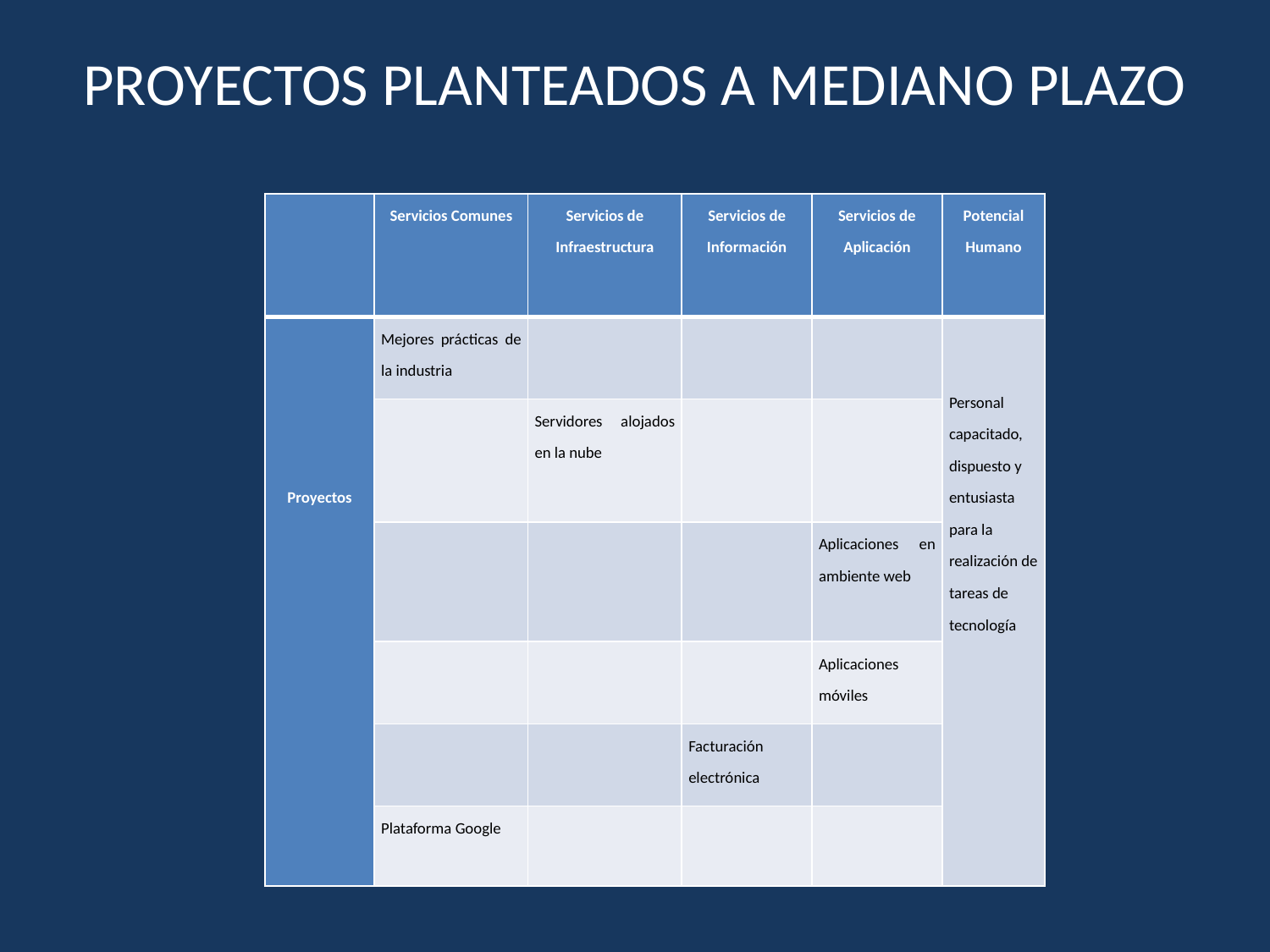

# PROYECTOS PLANTEADOS A MEDIANO PLAZO

|  | Servicios Comunes | Servicios de Infraestructura | Servicios de Información | Servicios de Aplicación | Potencial Humano |
| --- | --- | --- | --- | --- | --- |
| Proyectos | Mejores prácticas de la industria |  |  |  | Personal capacitado, dispuesto y entusiasta para la realización de tareas de tecnología |
|  |  | Servidores alojados en la nube |  |  |  |
|  |  |  |  | Aplicaciones en ambiente web |  |
|  |  |  |  | Aplicaciones móviles |  |
|  |  |  | Facturación electrónica |  |  |
|  | Plataforma Google |  |  |  |  |